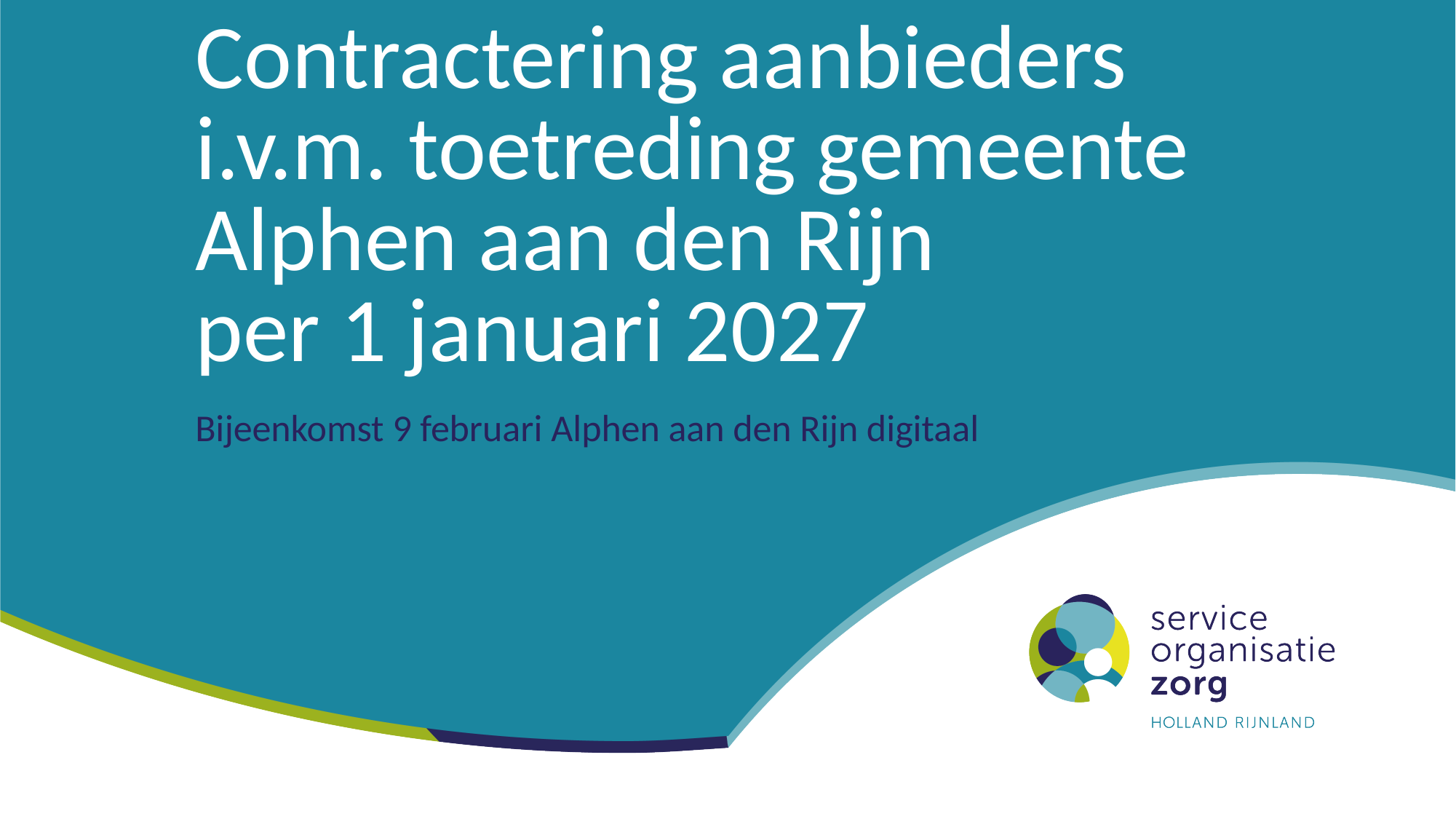

# Contractering aanbieders i.v.m. toetreding gemeente Alphen aan den Rijn per 1 januari 2027
Bijeenkomst 9 februari Alphen aan den Rijn digitaal